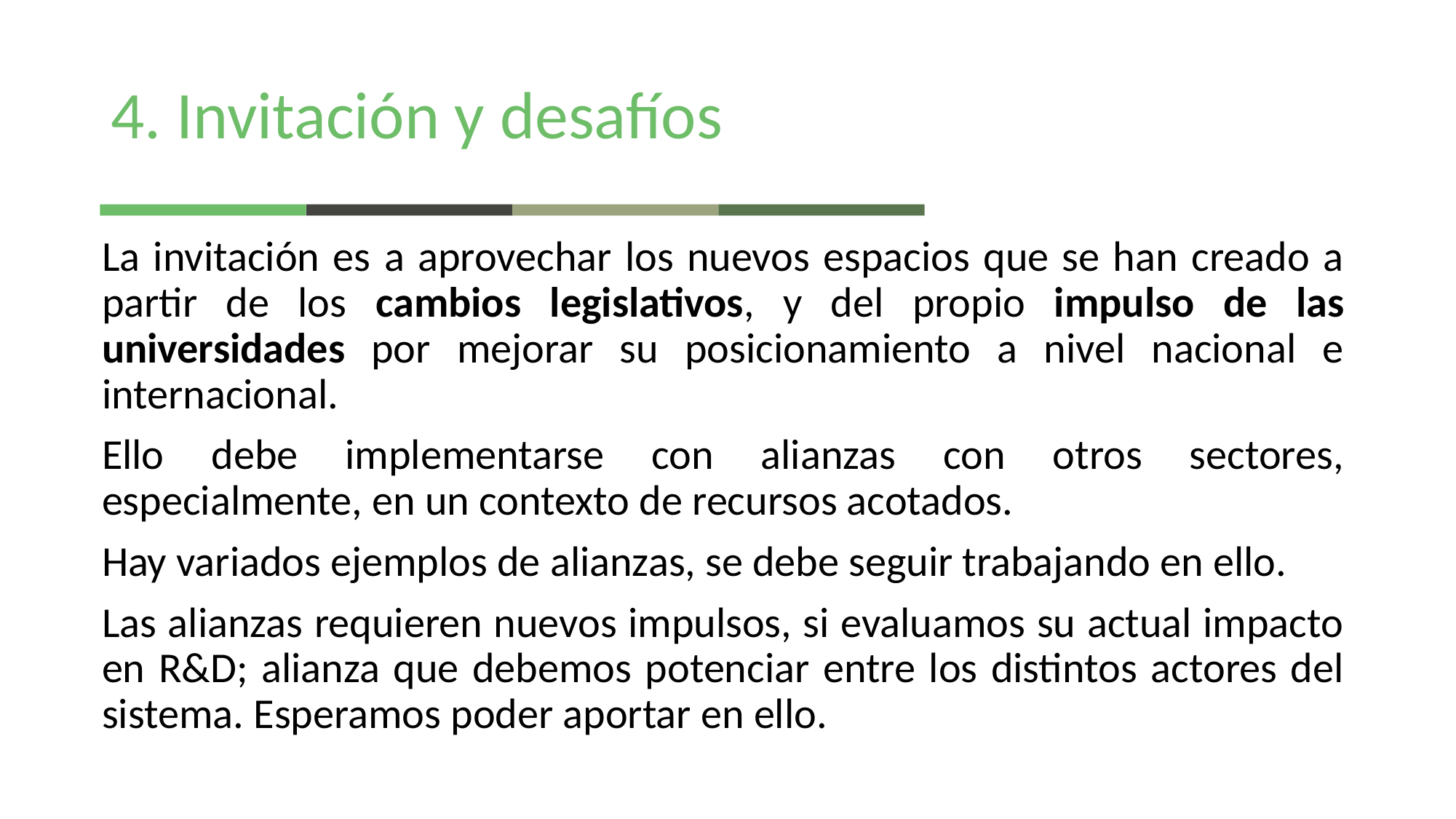

# 4. Invitación y desafíos

La invitación es a aprovechar los nuevos espacios que se han creado a partir de los cambios legislativos, y del propio impulso de las universidades por mejorar su posicionamiento a nivel nacional e internacional.
Ello debe implementarse con alianzas con otros sectores, especialmente, en un contexto de recursos acotados.
Hay variados ejemplos de alianzas, se debe seguir trabajando en ello.
Las alianzas requieren nuevos impulsos, si evaluamos su actual impacto en R&D; alianza que debemos potenciar entre los distintos actores del sistema. Esperamos poder aportar en ello.